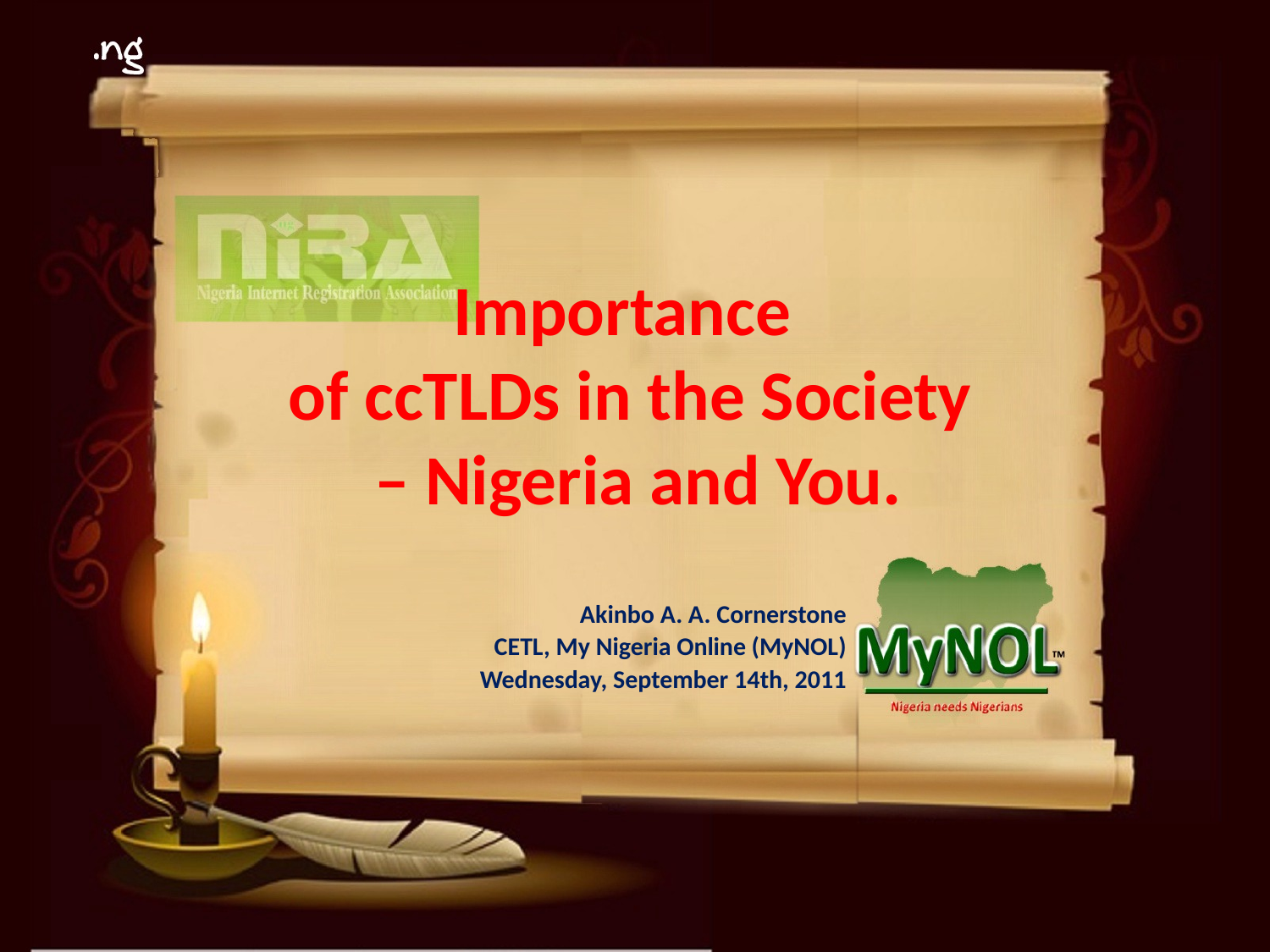

# Importance of ccTLDs in the Society – Nigeria and You.
Akinbo A. A. Cornerstone
CETL, My Nigeria Online (MyNOL)
Wednesday, September 14th, 2011